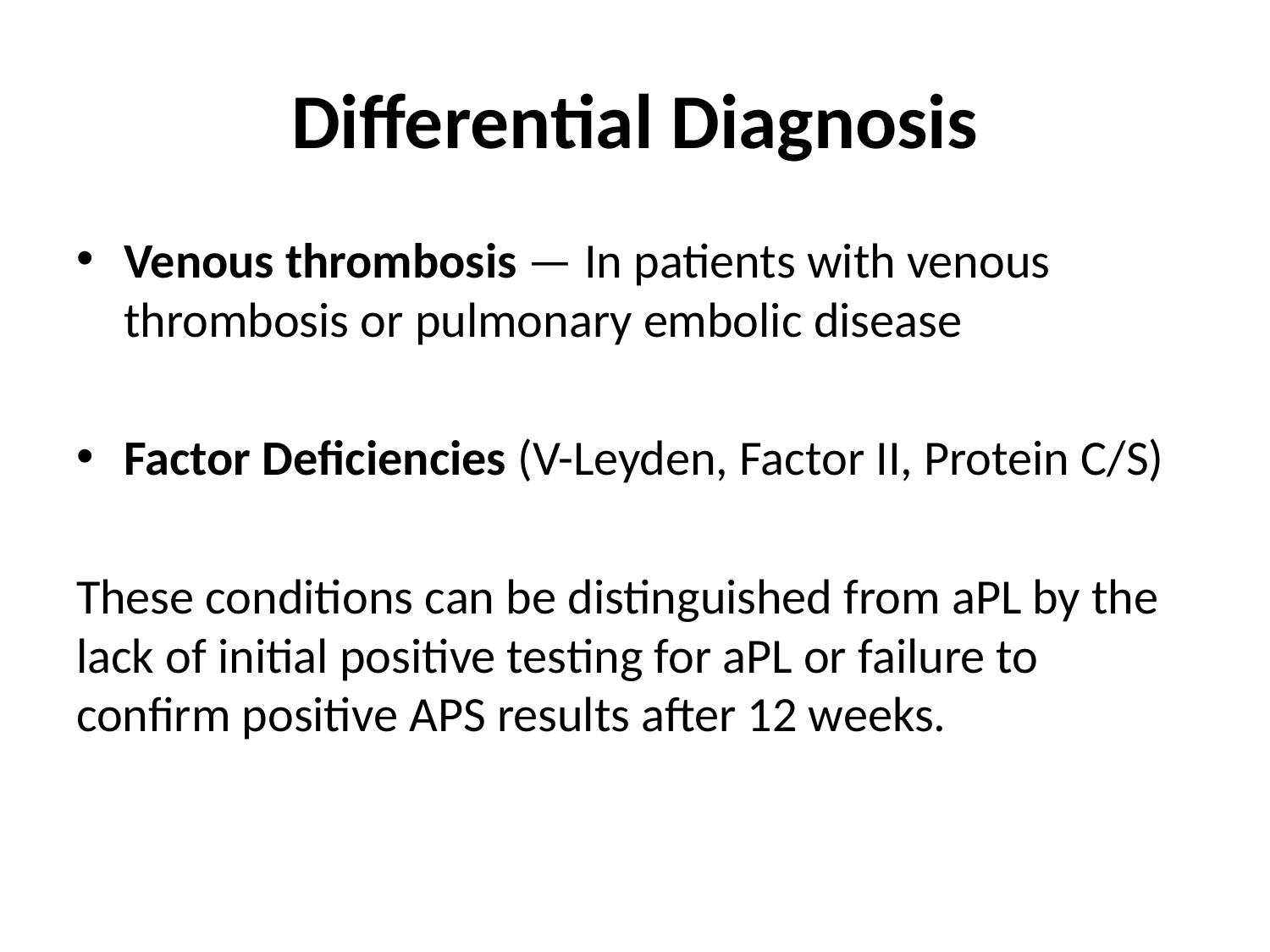

# Differential Diagnosis
Venous thrombosis — In patients with venous thrombosis or pulmonary embolic disease

Factor Deficiencies (V-Leyden, Factor II, Protein C/S)

These conditions can be distinguished from aPL by the lack of initial positive testing for aPL or failure to  confirm positive APS results after 12 weeks.